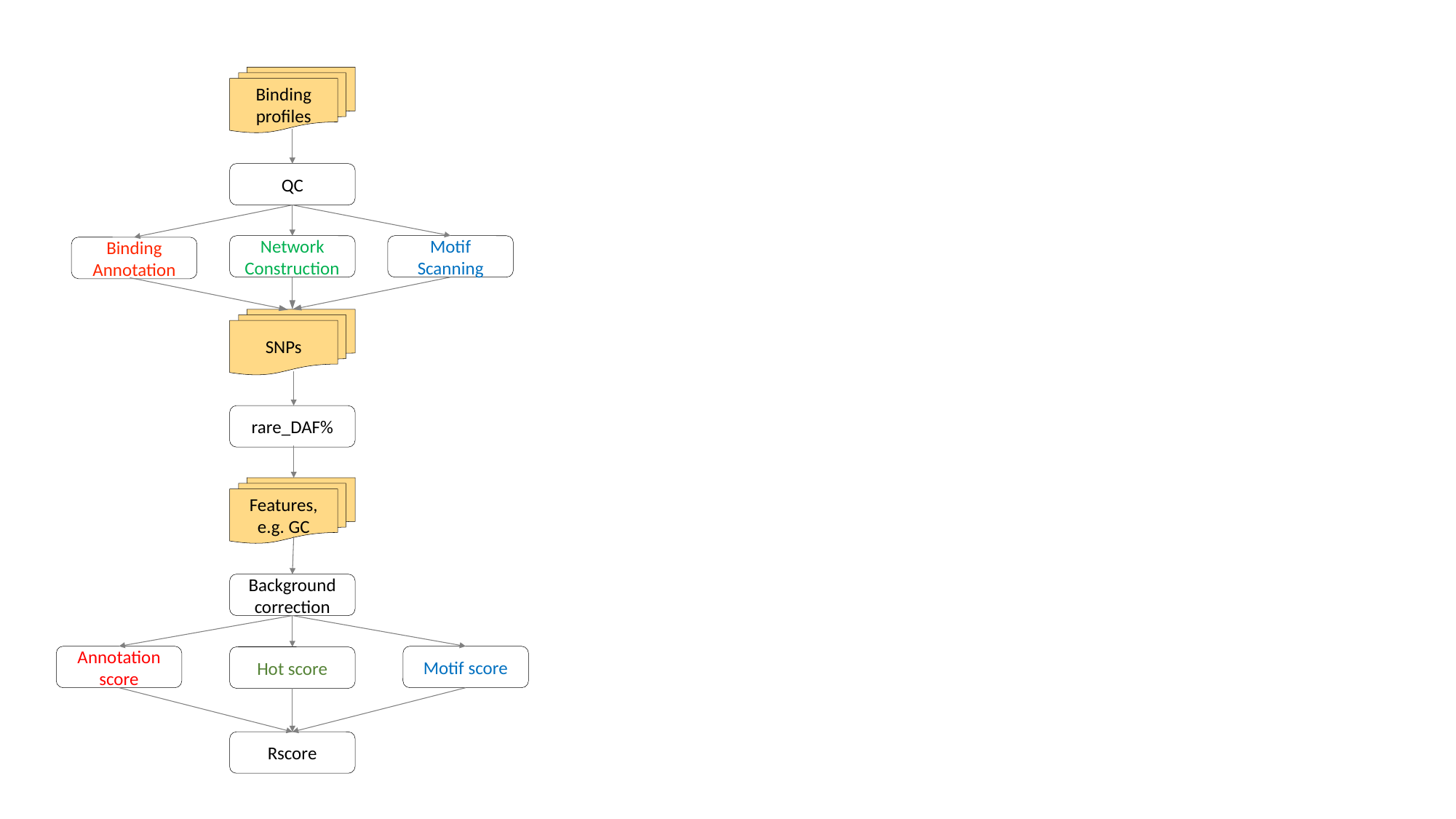

Binding profiles
QC
Network Construction
Motif Scanning
Binding Annotation
SNPs
rare_DAF%
Features, e.g. GC
Background correction
Annotation score
Motif score
Hot score
Rscore